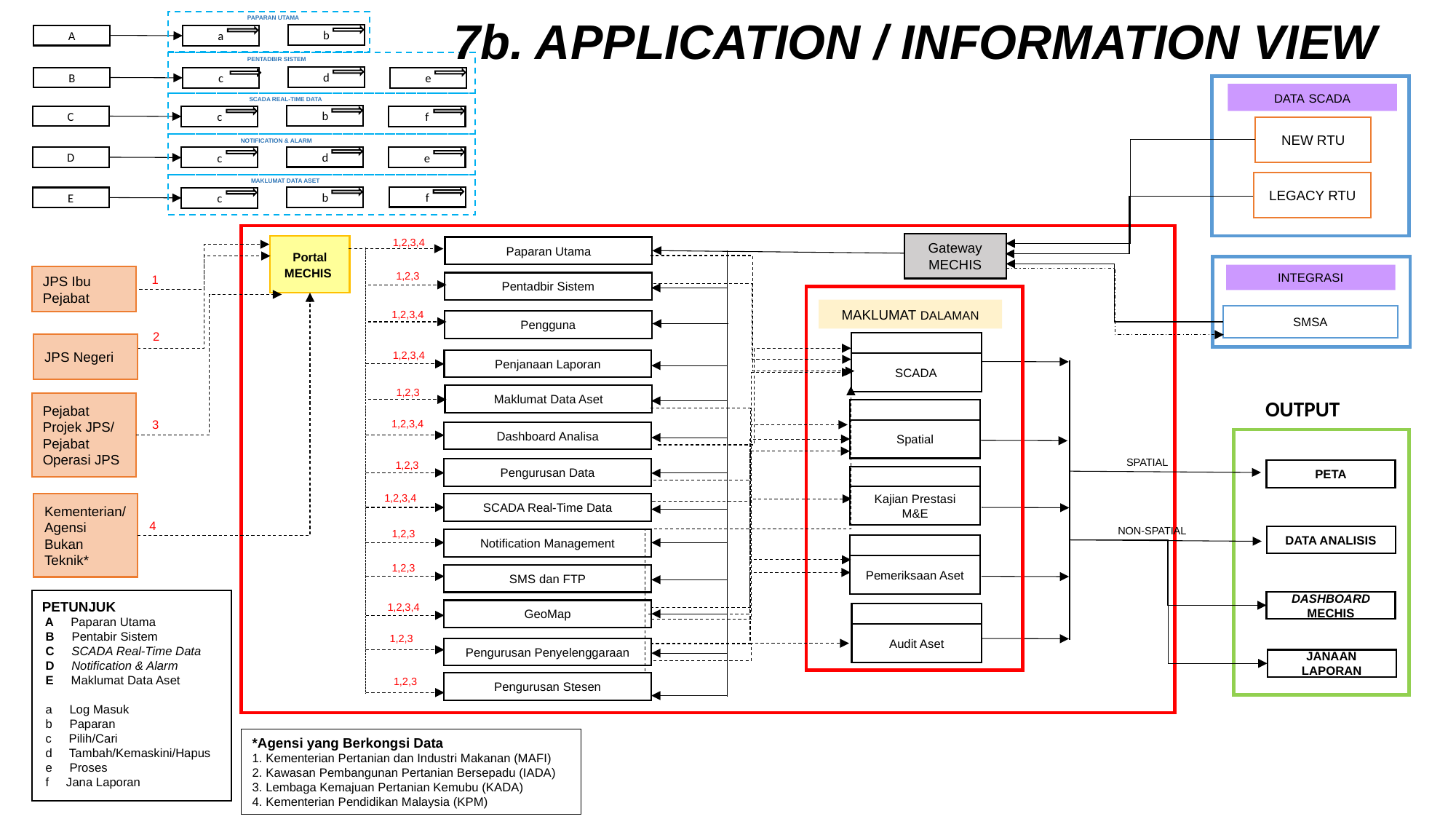

7b. APPLICATION / INFORMATION VIEW
PAPARAN UTAMA

b
A
a

PENTADBIR SISTEM

d
B
c
e

DATA SCADA
SCADA REAL-TIME DATA

b
C
c
f

NEW RTU
NOTIFICATION & ALARM

d
D
c
e

MAKLUMAT DATA ASET
LEGACY RTU

f
b
E
c

1,2,3,4
Gateway MECHIS
Portal MECHIS
Paparan Utama

1,2,3
INTEGRASI
1
JPS Ibu Pejabat
Pentadbir Sistem

MAKLUMAT DALAMAN
1,2,3,4
SMSA
Pengguna
2

JPS Negeri
1,2,3,4
Penjanaan Laporan
SCADA
1,2,3
Maklumat Data Aset
OUTPUT
Pejabat Projek JPS/ Pejabat Operasi JPS

3
1,2,3,4
Spatial
Dashboard Analisa

SPATIAL
1,2,3
Pengurusan Data
PETA

1,2,3,4
Kajian Prestasi M&E
Kementerian/ Agensi Bukan Teknik*
SCADA Real-Time Data
4
NON-SPATIAL
1,2,3
DATA ANALISIS
Notification Management

Pemeriksaan Aset
1,2,3
SMS dan FTP

DASHBOARD MECHIS
PETUNJUK
 A     Paparan Utama
 B     Pentabir Sistem
 C     SCADA Real-Time Data
 D     Notification & Alarm
 E     Maklumat Data Aset
 a     Log Masuk
 b     Paparan
 c     Pilih/Cari
 d     Tambah/Kemaskini/Hapus
 e     Proses
 f     Jana Laporan
1,2,3,4
GeoMap

Audit Aset
1,2,3
Pengurusan Penyelenggaraan
JANAAN LAPORAN
1,2,3
Pengurusan Stesen
*Agensi yang Berkongsi Data
1. Kementerian Pertanian dan Industri Makanan (MAFI)
2. Kawasan Pembangunan Pertanian Bersepadu (IADA)
3. Lembaga Kemajuan Pertanian Kemubu (KADA)
4. Kementerian Pendidikan Malaysia (KPM)